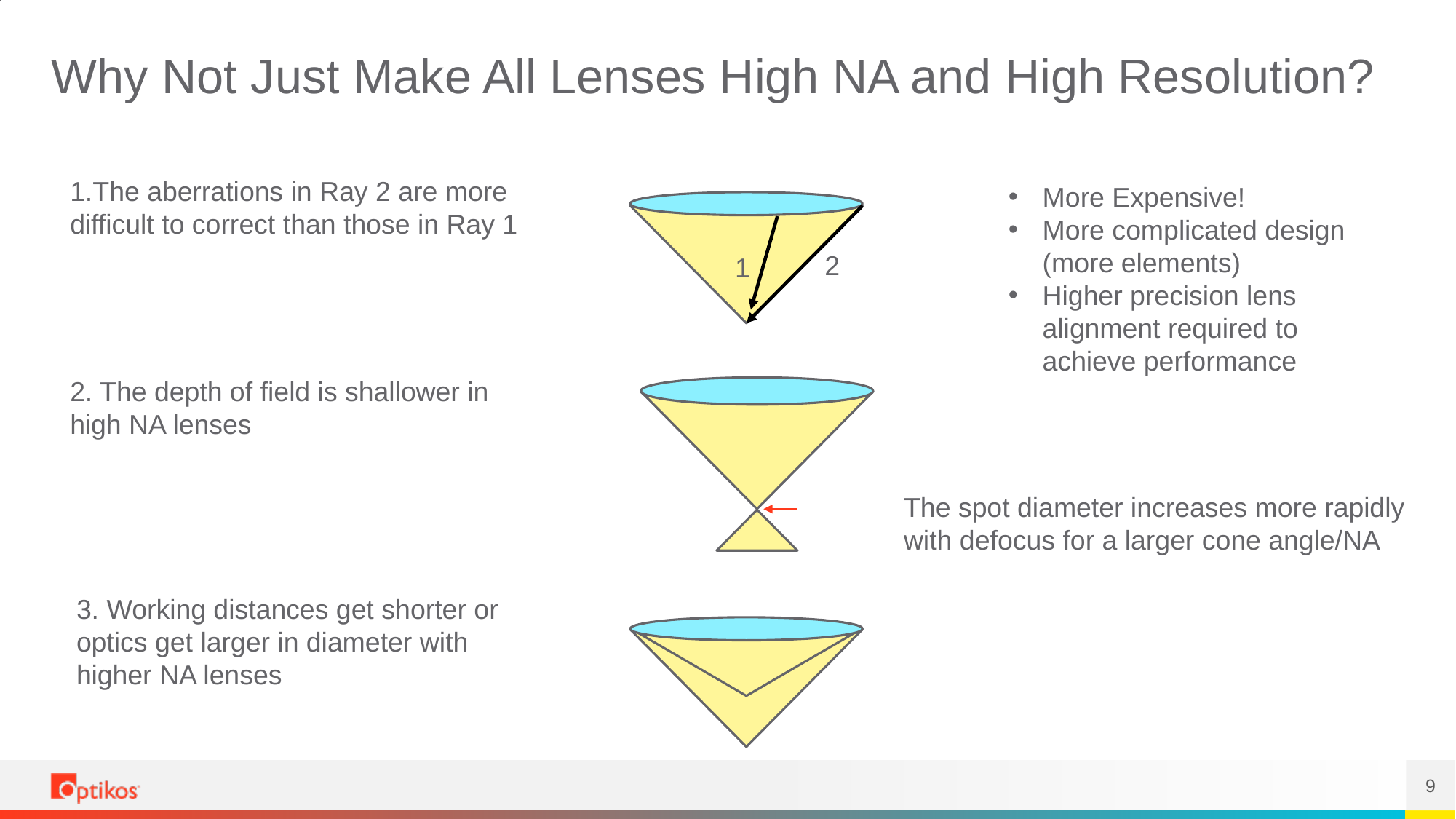

# Why Not Just Make All Lenses High NA and High Resolution?
1.The aberrations in Ray 2 are more
difficult to correct than those in Ray 1

More Expensive!
More complicated design (more elements)
Higher precision lens alignment required to achieve performance

2
1
2. The depth of field is shallower in high NA lenses

The spot diameter increases more rapidly with defocus for a larger cone angle/NA

3. Working distances get shorter or optics get larger in diameter with higher NA lenses

9